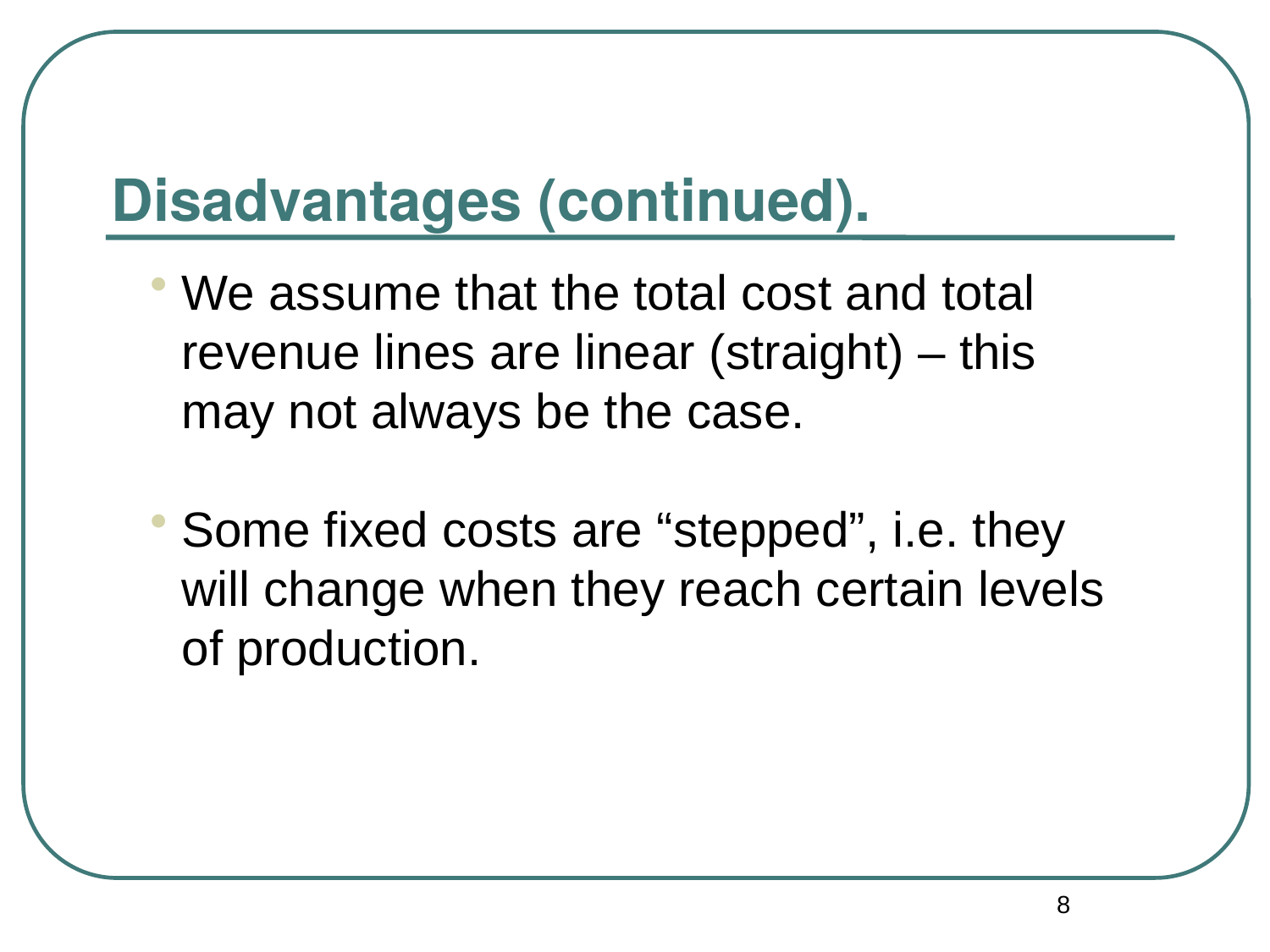

# Disadvantages (continued).
We assume that the total cost and total revenue lines are linear (straight) – this may not always be the case.

Some fixed costs are “stepped”, i.e. they will change when they reach certain levels of production.
8